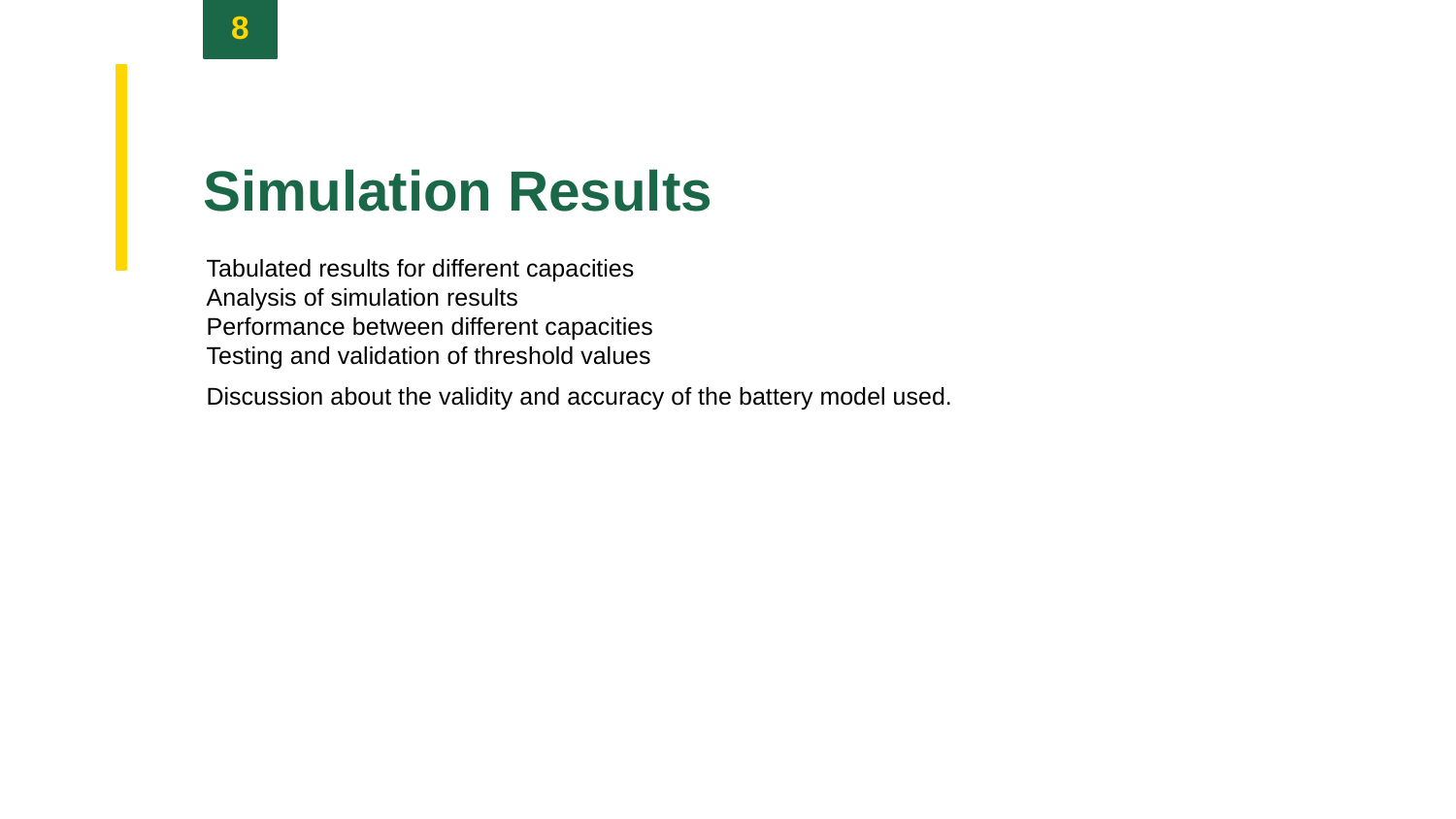

8

Simulation Results
Tabulated results for different capacities
Analysis of simulation results
Performance between different capacities
Testing and validation of threshold values
Discussion about the validity and accuracy of the battery model used.